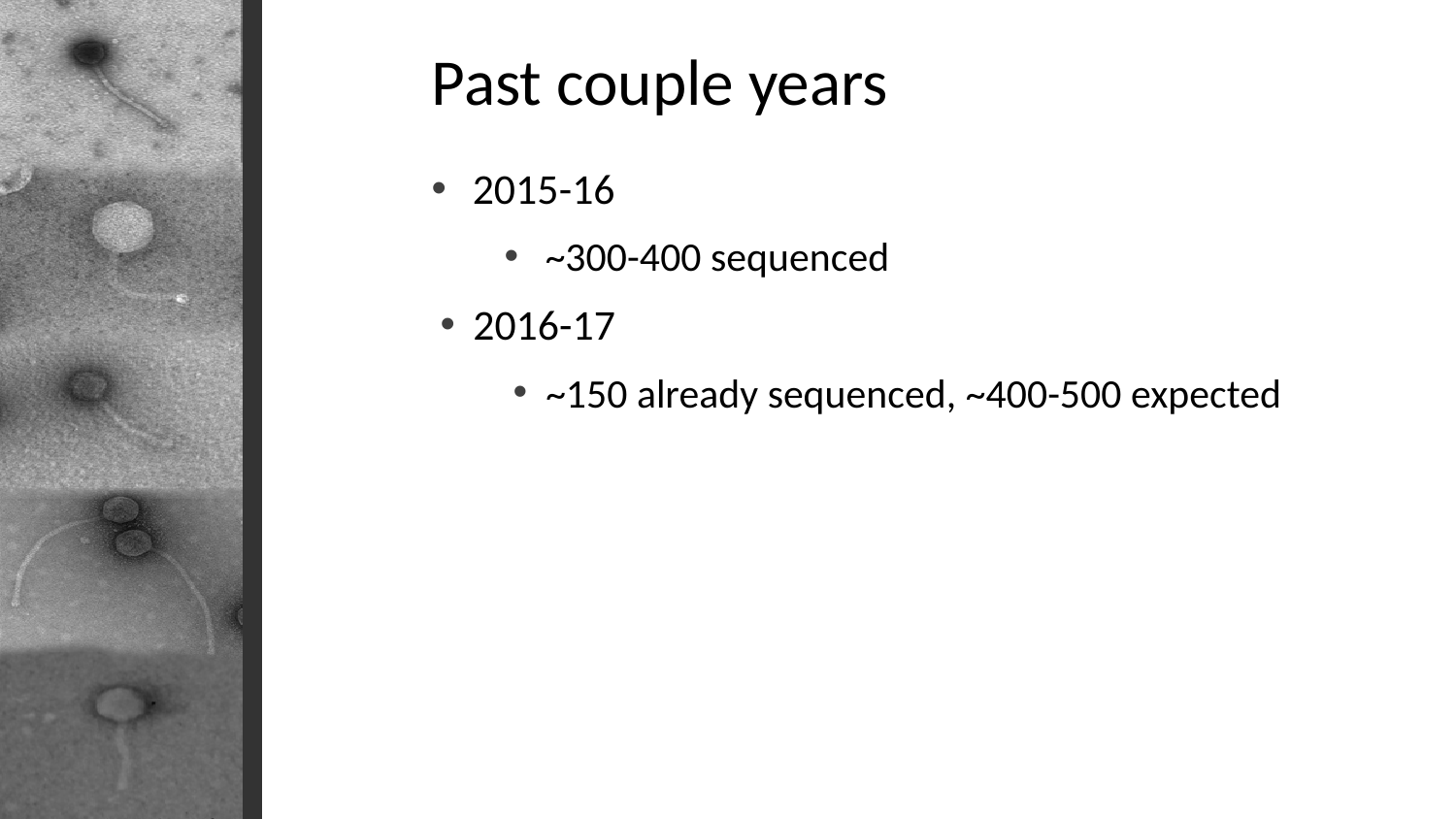

# Past couple years
2015-16
~300-400 sequenced
2016-17
~150 already sequenced, ~400-500 expected